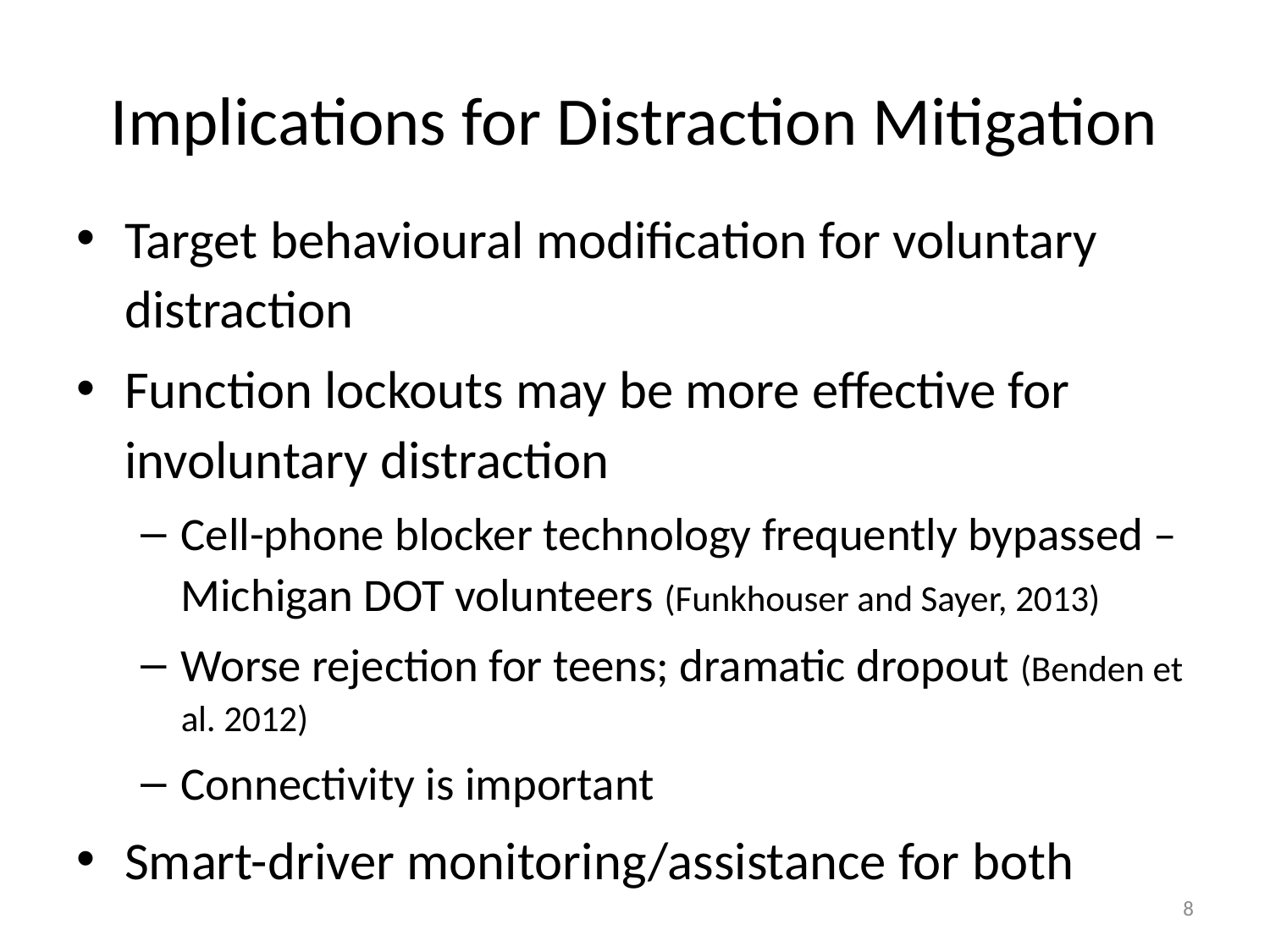

# Implications for Distraction Mitigation
Target behavioural modification for voluntary distraction
Function lockouts may be more effective for involuntary distraction
Cell-phone blocker technology frequently bypassed – Michigan DOT volunteers (Funkhouser and Sayer, 2013)
Worse rejection for teens; dramatic dropout (Benden et al. 2012)
Connectivity is important
Smart-driver monitoring/assistance for both

8